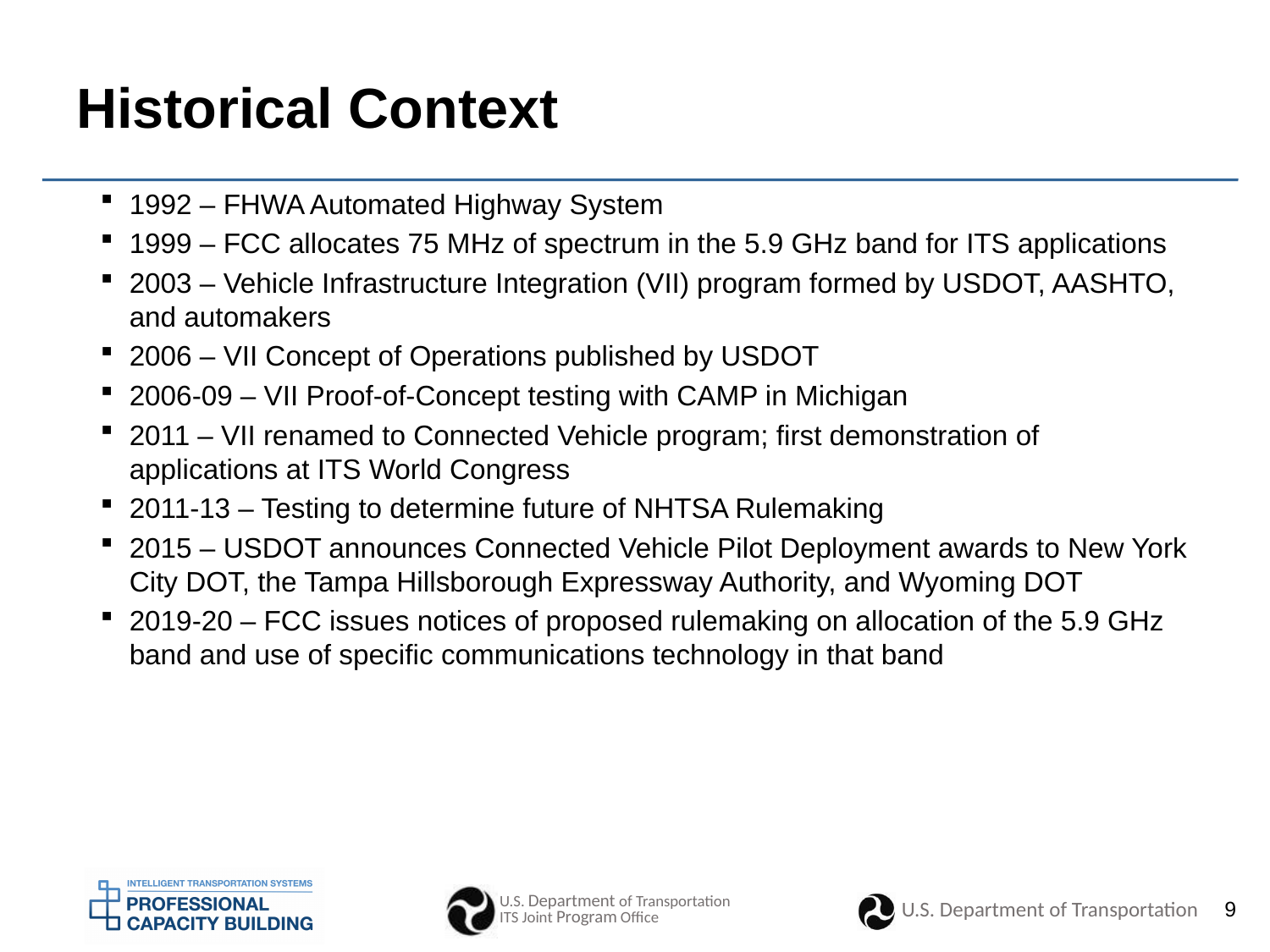

# Historical Context
1992 – FHWA Automated Highway System
1999 – FCC allocates 75 MHz of spectrum in the 5.9 GHz band for ITS applications
2003 – Vehicle Infrastructure Integration (VII) program formed by USDOT, AASHTO, and automakers
2006 – VII Concept of Operations published by USDOT
2006-09 – VII Proof-of-Concept testing with CAMP in Michigan
2011 – VII renamed to Connected Vehicle program; first demonstration of applications at ITS World Congress
2011-13 – Testing to determine future of NHTSA Rulemaking
2015 – USDOT announces Connected Vehicle Pilot Deployment awards to New York City DOT, the Tampa Hillsborough Expressway Authority, and Wyoming DOT
2019-20 – FCC issues notices of proposed rulemaking on allocation of the 5.9 GHz band and use of specific communications technology in that band